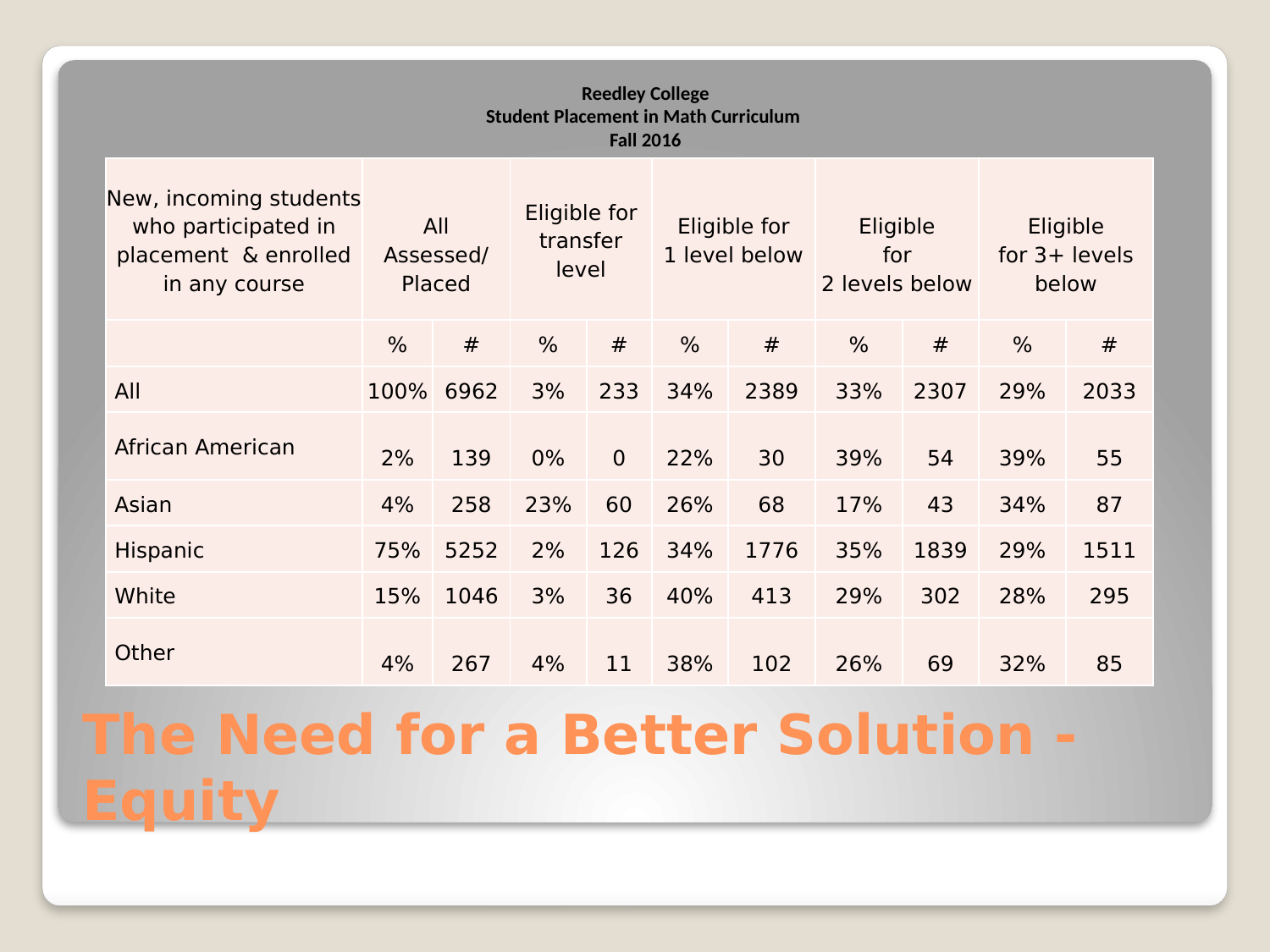

Reedley College
Student Placement in Math Curriculum
Fall 2016
| New, incoming students who participated in placement & enrolled in any course | All Assessed/ Placed |  | Eligible for transfer level |  | Eligible for 1 level below |  | Eligible for 2 levels below |  | Eligible for 3+ levels below |  |
| --- | --- | --- | --- | --- | --- | --- | --- | --- | --- | --- |
|  | % | # | % | # | % | # | % | # | % | # |
| All | 100% | 6962 | 3% | 233 | 34% | 2389 | 33% | 2307 | 29% | 2033 |
| African American | 2% | 139 | 0% | 0 | 22% | 30 | 39% | 54 | 39% | 55 |
| Asian | 4% | 258 | 23% | 60 | 26% | 68 | 17% | 43 | 34% | 87 |
| Hispanic | 75% | 5252 | 2% | 126 | 34% | 1776 | 35% | 1839 | 29% | 1511 |
| White | 15% | 1046 | 3% | 36 | 40% | 413 | 29% | 302 | 28% | 295 |
| Other | 4% | 267 | 4% | 11 | 38% | 102 | 26% | 69 | 32% | 85 |
# The Need for a Better Solution - Equity